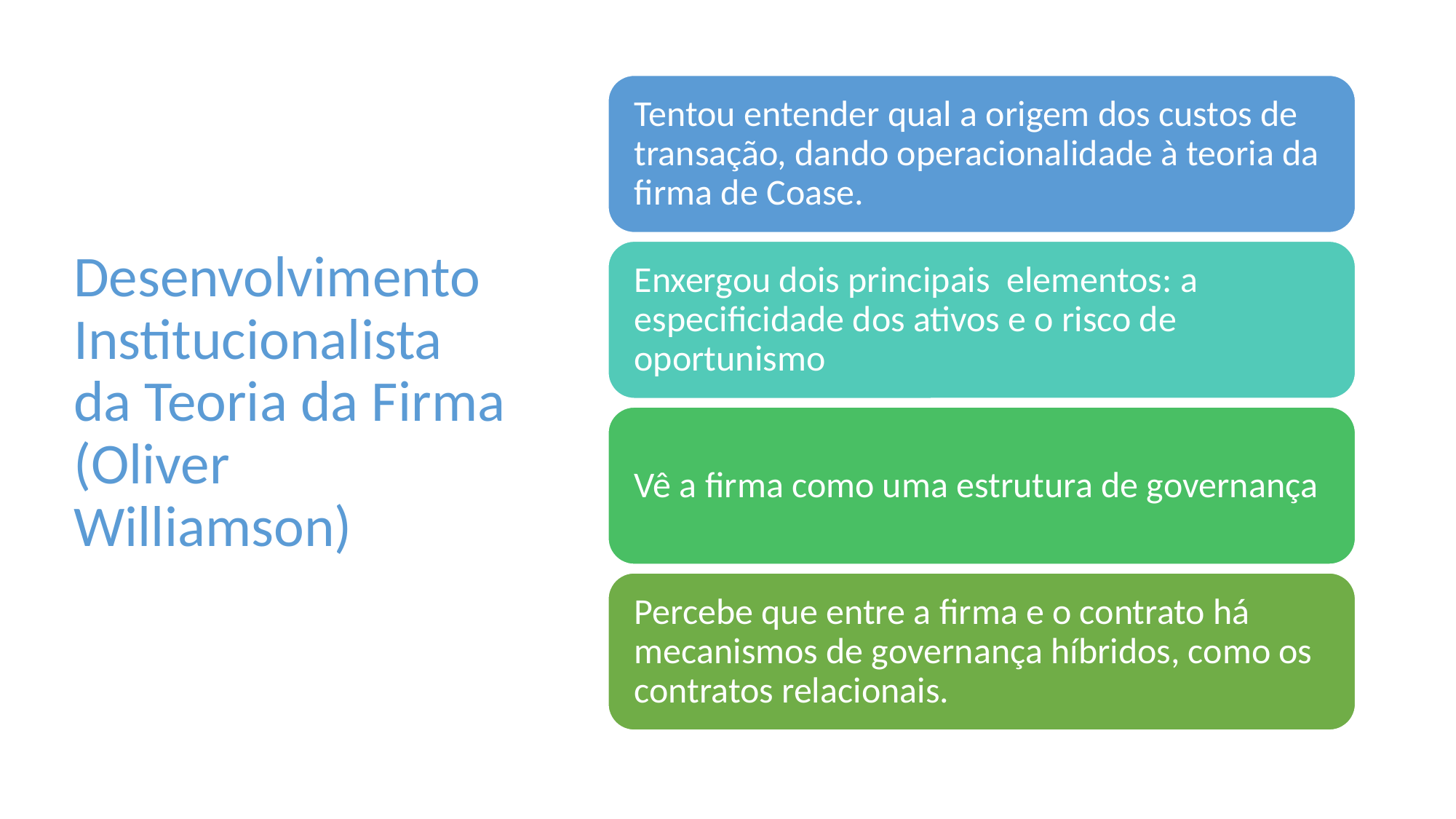

# Desenvolvimento Institucionalista da Teoria da Firma (Oliver Williamson)
Tentou entender qual a origem dos custos de transação, dando operacionalidade à teoria da firma de Coase.
Enxergou dois principais  elementos: a especificidade dos ativos e o risco de oportunismo
Vê a firma como uma estrutura de governança
Percebe que entre a firma e o contrato há mecanismos de governança híbridos, como os contratos relacionais.